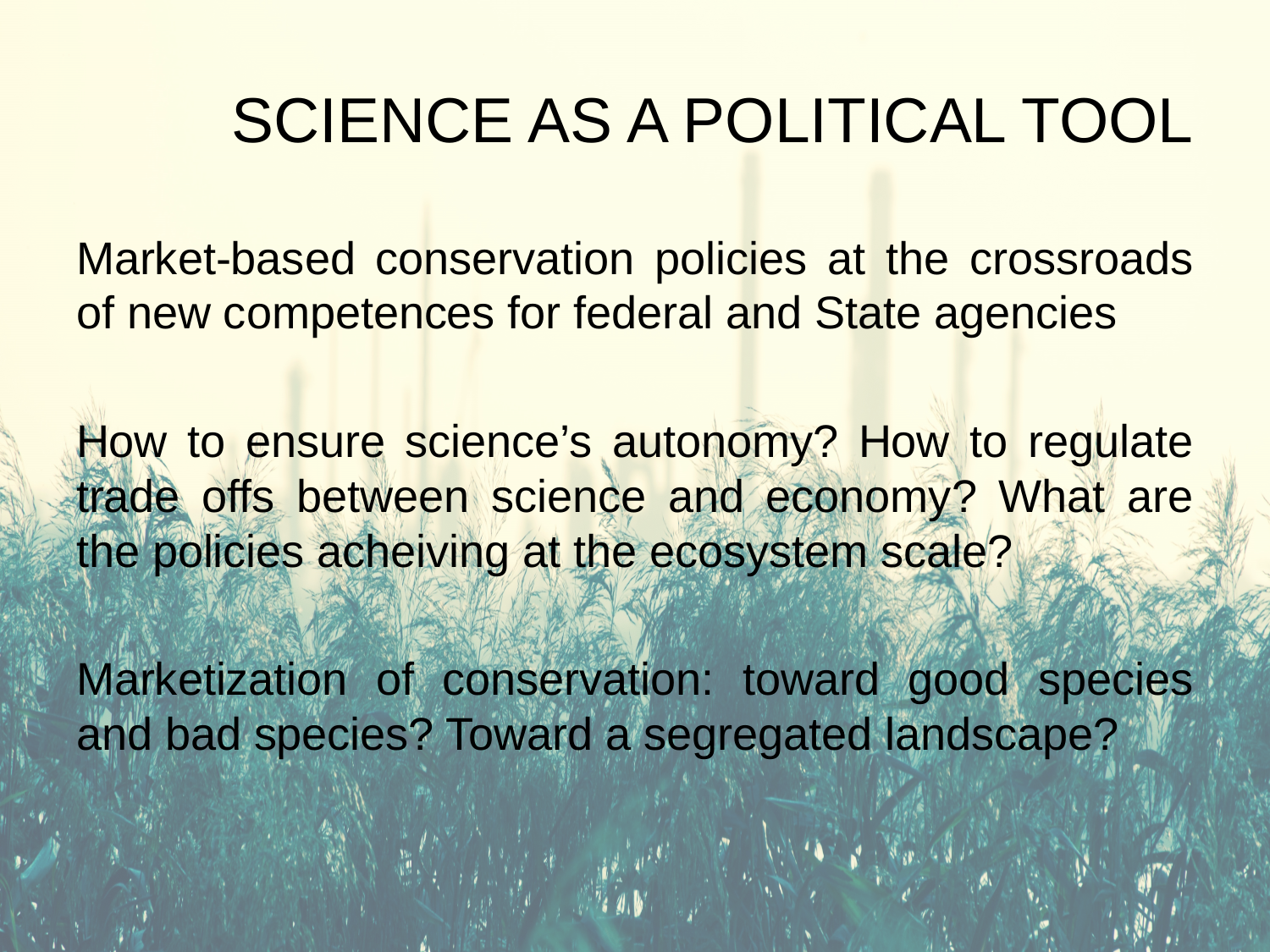

# SCIENCE AS A POLITICAL TOOL
Market-based conservation policies at the crossroads of new competences for federal and State agencies

How to ensure science’s autonomy? How to regulate trade offs between science and economy? What are the policies acheiving at the ecosystem scale?

Marketization of conservation: toward good species and bad species? Toward a segregated landscape?